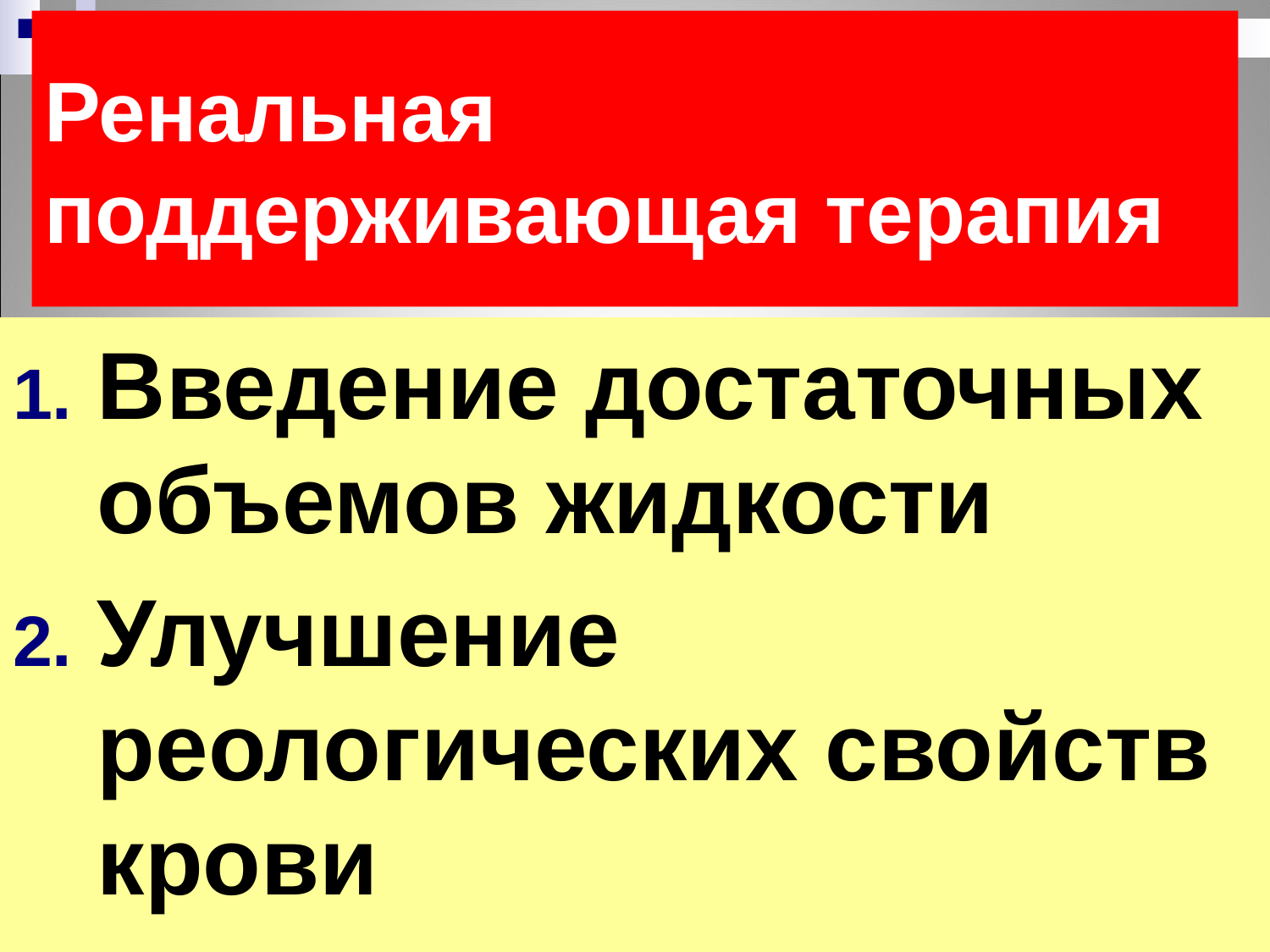

# Ренальная поддерживающая терапия
Введение достаточных объемов жидкости
Улучшение реологических свойств крови